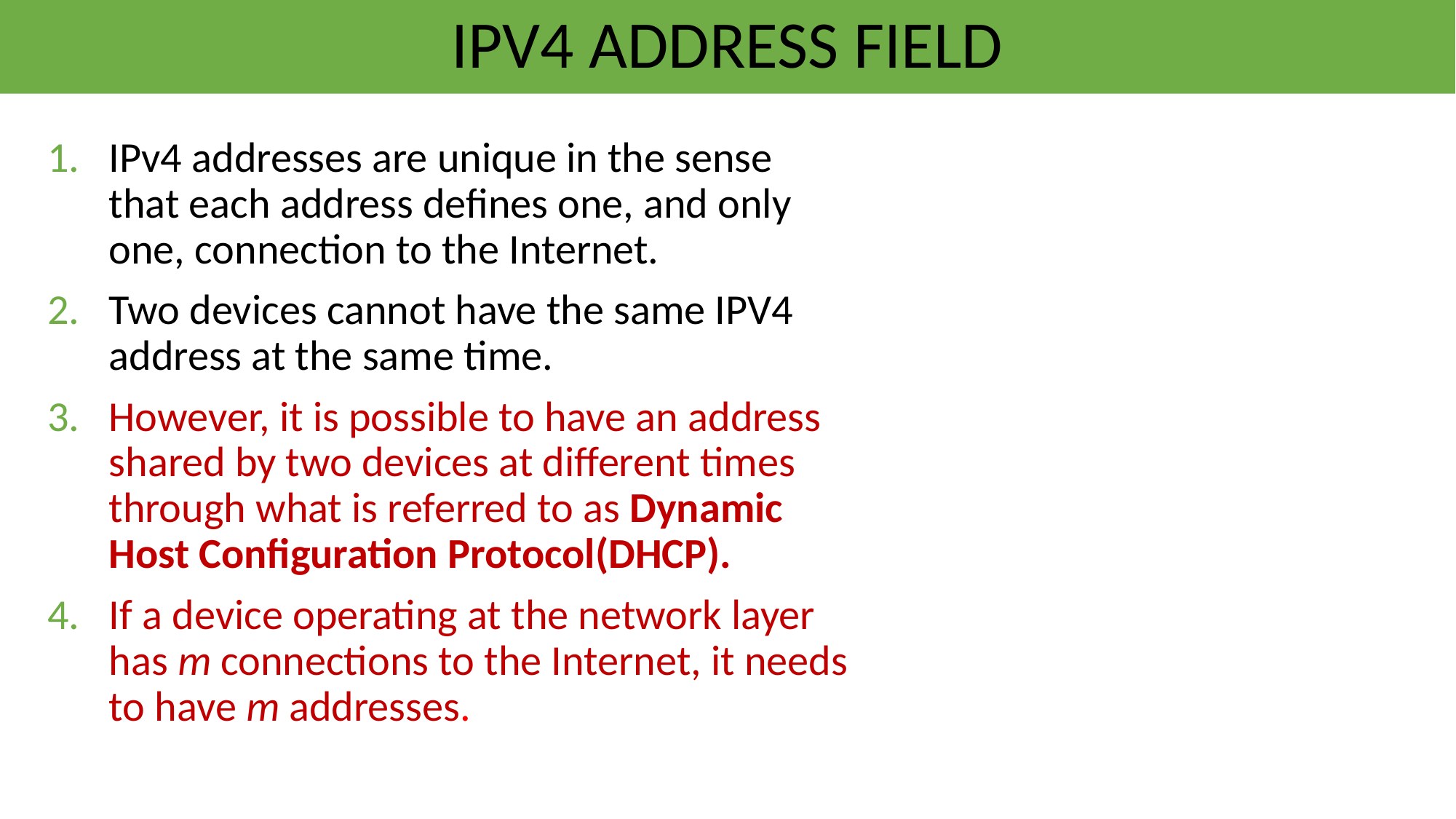

# IPV4 ADDRESS FIELD
IPv4 addresses are unique in the sense that each address defines one, and only one, connection to the Internet.
Two devices cannot have the same IPV4 address at the same time.
However, it is possible to have an address shared by two devices at different times through what is referred to as Dynamic Host Configuration Protocol(DHCP).
If a device operating at the network layer has m connections to the Internet, it needs to have m addresses.